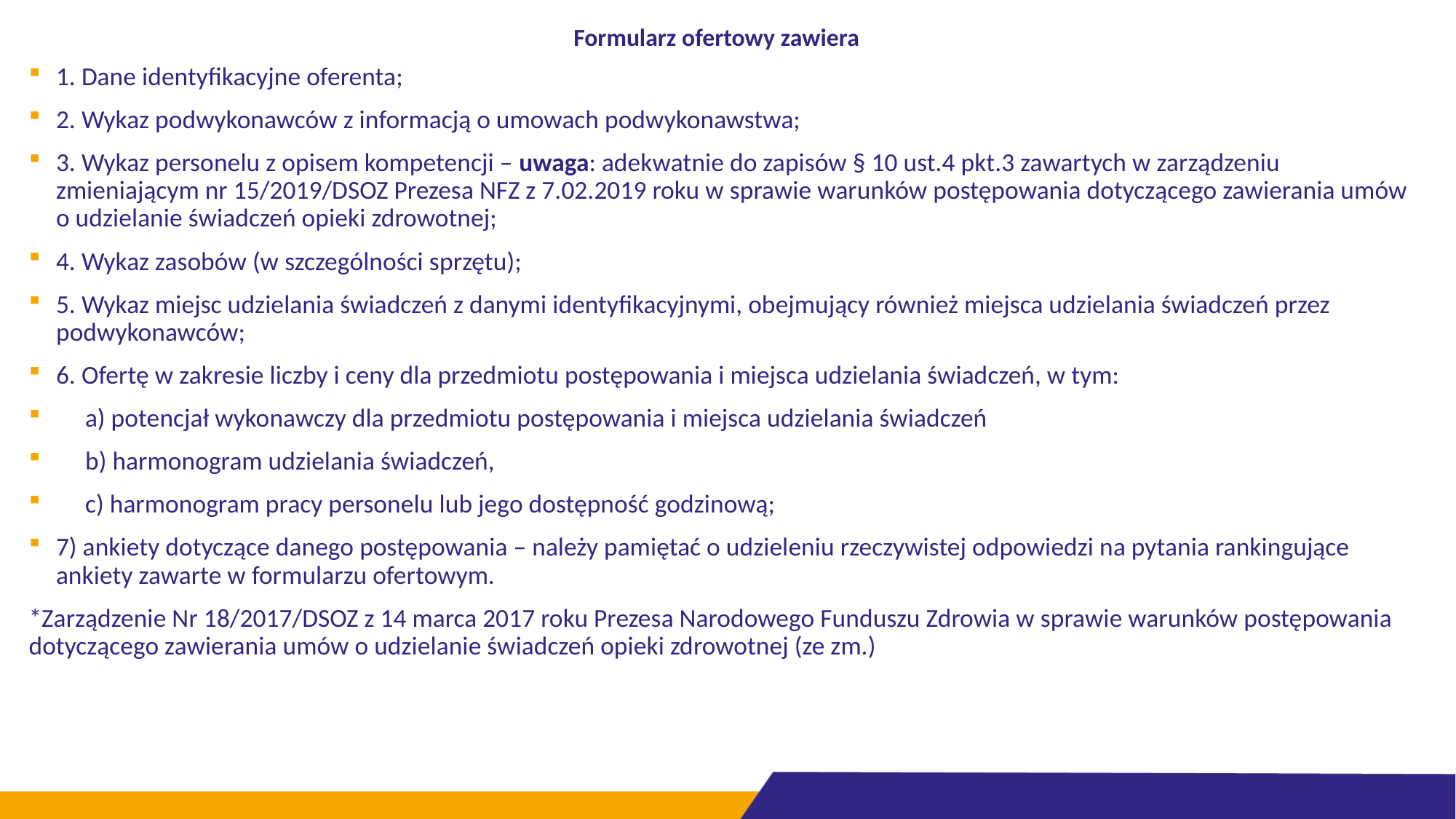

# Formularz ofertowy zawiera
1. Dane identyfikacyjne oferenta;
2. Wykaz podwykonawców z informacją o umowach podwykonawstwa;
3. Wykaz personelu z opisem kompetencji – uwaga: adekwatnie do zapisów § 10 ust.4 pkt.3 zawartych w zarządzeniu zmieniającym nr 15/2019/DSOZ Prezesa NFZ z 7.02.2019 roku w sprawie warunków postępowania dotyczącego zawierania umów o udzielanie świadczeń opieki zdrowotnej;
4. Wykaz zasobów (w szczególności sprzętu);
5. Wykaz miejsc udzielania świadczeń z danymi identyfikacyjnymi, obejmujący również miejsca udzielania świadczeń przez podwykonawców;
6. Ofertę w zakresie liczby i ceny dla przedmiotu postępowania i miejsca udzielania świadczeń, w tym:
     a) potencjał wykonawczy dla przedmiotu postępowania i miejsca udzielania świadczeń
     b) harmonogram udzielania świadczeń,
     c) harmonogram pracy personelu lub jego dostępność godzinową;
7) ankiety dotyczące danego postępowania – należy pamiętać o udzieleniu rzeczywistej odpowiedzi na pytania rankingujące ankiety zawarte w formularzu ofertowym.
*Zarządzenie Nr 18/2017/DSOZ z 14 marca 2017 roku Prezesa Narodowego Funduszu Zdrowia w sprawie warunków postępowania dotyczącego zawierania umów o udzielanie świadczeń opieki zdrowotnej (ze zm.)